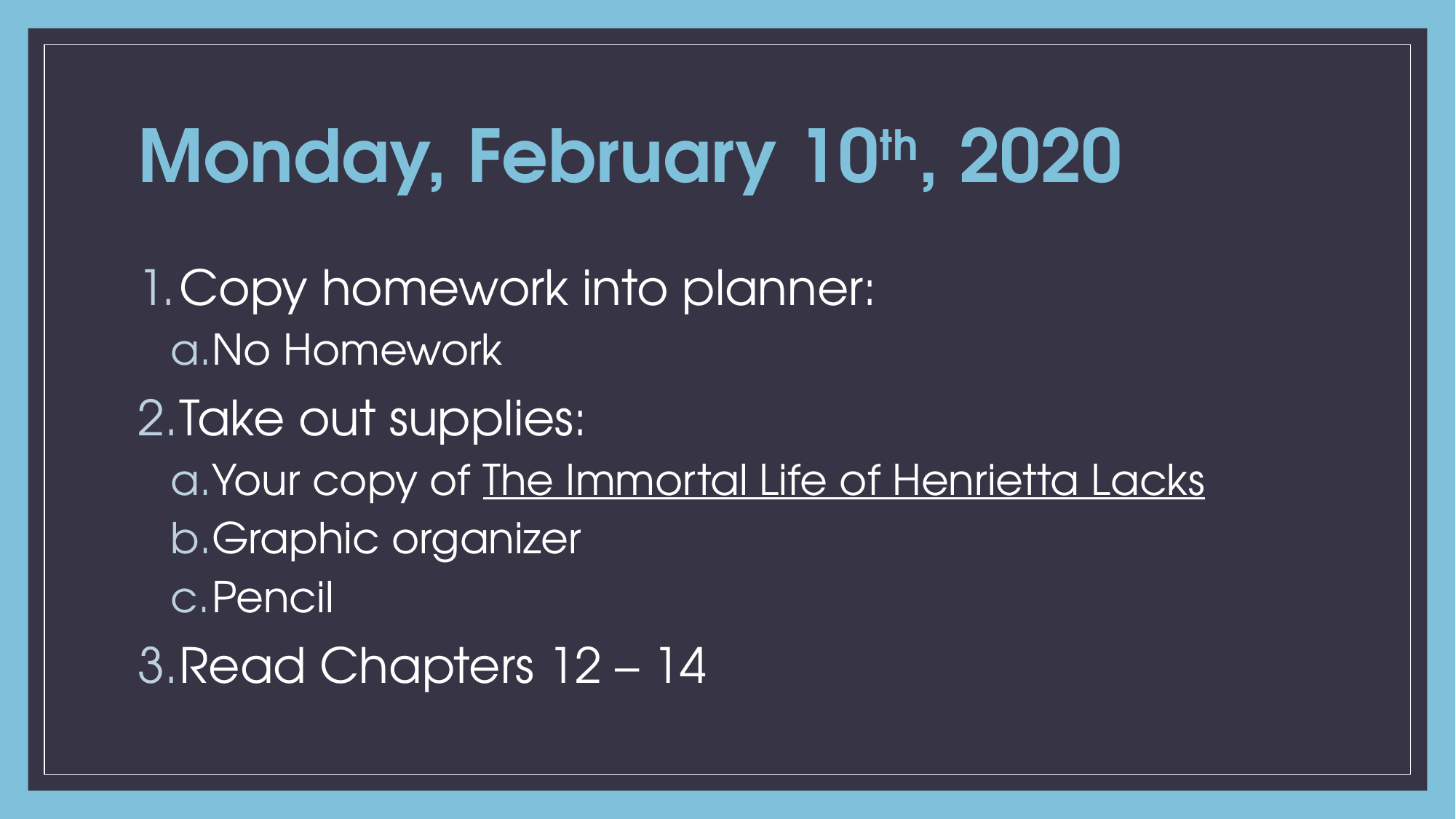

# Monday, February 10th, 2020
Copy homework into planner:
No Homework
Take out supplies:
Your copy of The Immortal Life of Henrietta Lacks
Graphic organizer
Pencil
Read Chapters 12 – 14